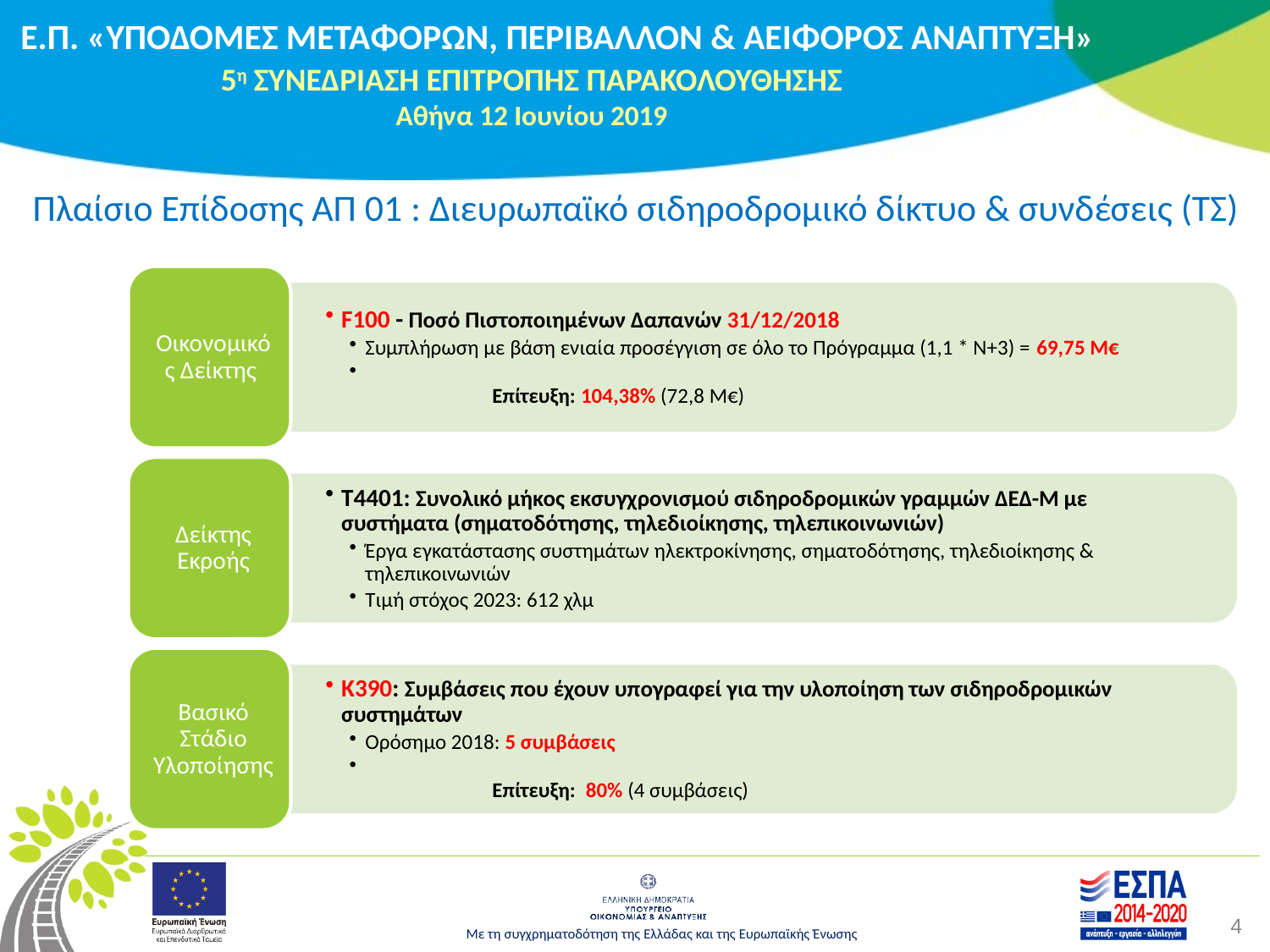

# Πλαίσιο Επίδοσης ΑΠ 01 : Διευρωπαϊκό σιδηροδρομικό δίκτυο & συνδέσεις (ΤΣ)
F100 - Ποσό Πιστοποιημένων Δαπανών 31/12/2018
Συμπλήρωση με βάση ενιαία προσέγγιση σε όλο το Πρόγραμμα (1,1 * Ν+3) = 69,75 Μ€
							Επίτευξη: 104,38% (72,8 Μ€)
Οικονομικός Δείκτης
T4401: Συνολικό μήκος εκσυγχρονισμού σιδηροδρομικών γραμμών ΔΕΔ-Μ με συστήματα (σηματοδότησης, τηλεδιοίκησης, τηλεπικοινωνιών)
Έργα εγκατάστασης συστημάτων ηλεκτροκίνησης, σηματοδότησης, τηλεδιοίκησης & τηλεπικοινωνιών
Τιμή στόχος 2023: 612 χλμ
Δείκτης Εκροής
K390: Συμβάσεις που έχουν υπογραφεί για την υλοποίηση των σιδηροδρομικών συστημάτων
Ορόσημο 2018: 5 συμβάσεις
							Επίτευξη:  80% (4 συμβάσεις)
Βασικό Στάδιο Υλοποίησης
4